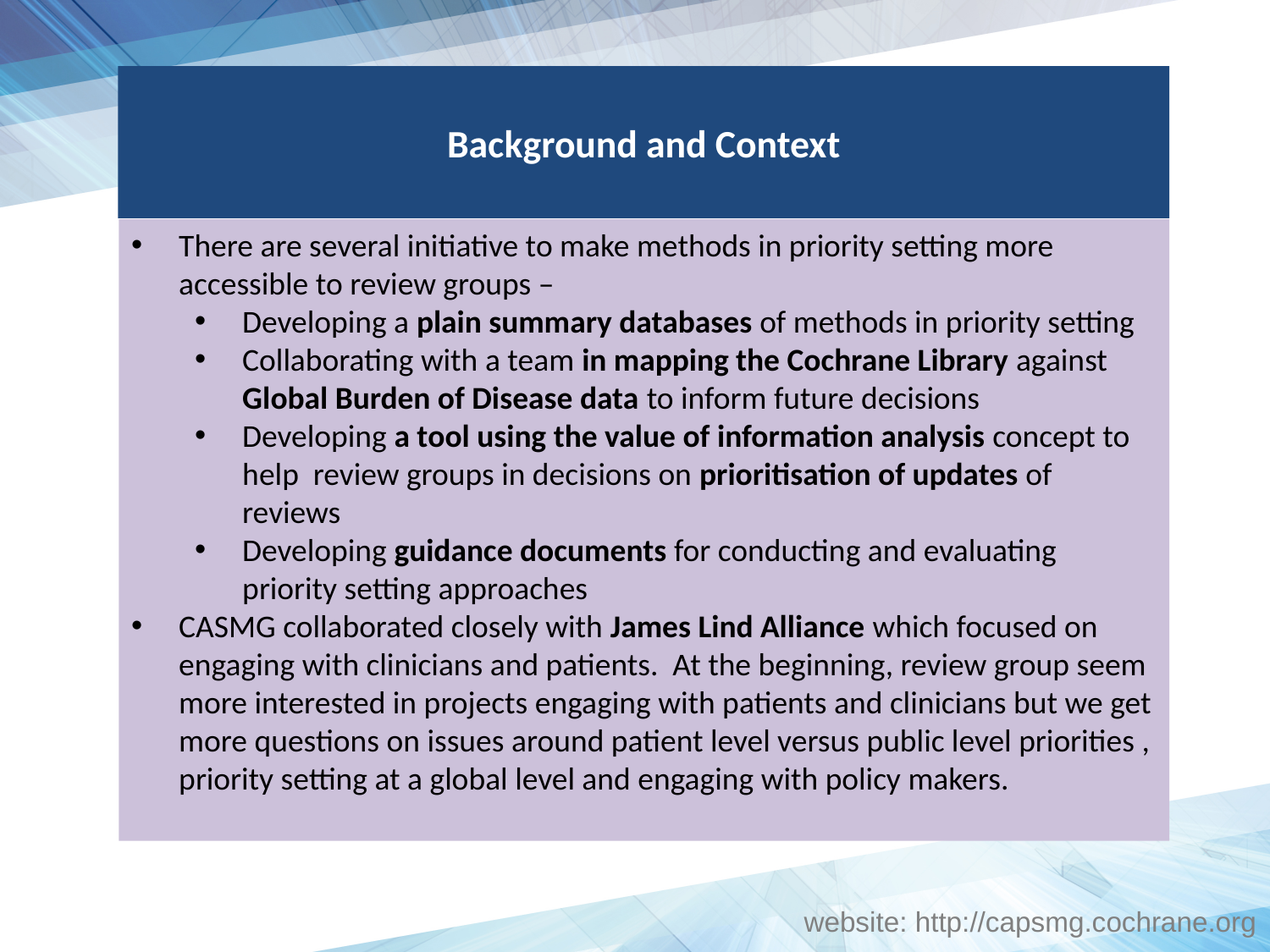

Background and Context

There are several initiative to make methods in priority setting more accessible to review groups –
Developing a plain summary databases of methods in priority setting
Collaborating with a team in mapping the Cochrane Library against Global Burden of Disease data to inform future decisions
Developing a tool using the value of information analysis concept to help  review groups in decisions on prioritisation of updates of reviews
Developing guidance documents for conducting and evaluating priority setting approaches
CASMG collaborated closely with James Lind Alliance which focused on engaging with clinicians and patients.  At the beginning, review group seem more interested in projects engaging with patients and clinicians but we get more questions on issues around patient level versus public level priorities , priority setting at a global level and engaging with policy makers.

website: http://capsmg.cochrane.org